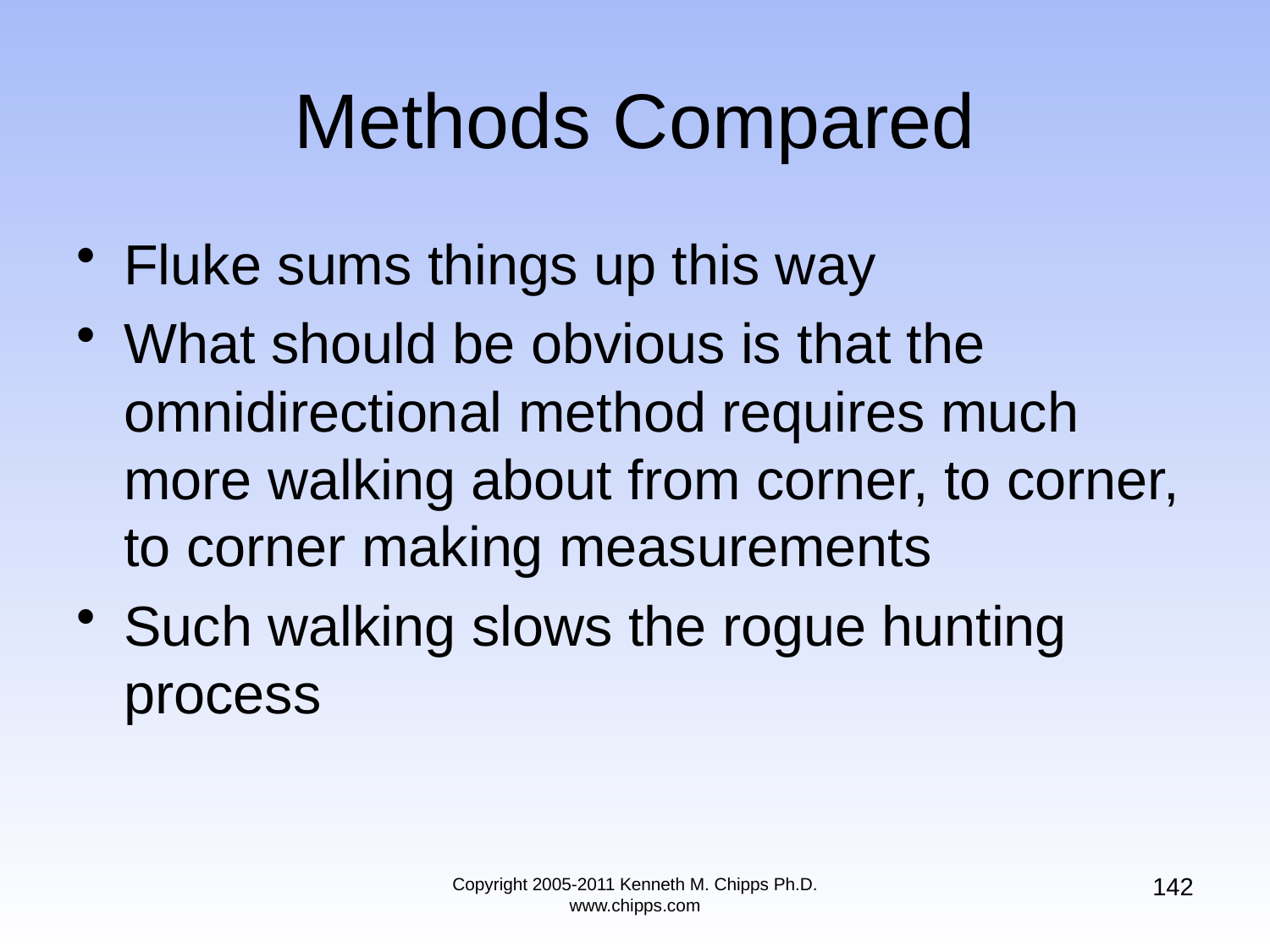

# Methods Compared
Fluke sums things up this way
What should be obvious is that the omnidirectional method requires much more walking about from corner, to corner, to corner making measurements
Such walking slows the rogue hunting process
142
Copyright 2005-2011 Kenneth M. Chipps Ph.D. www.chipps.com